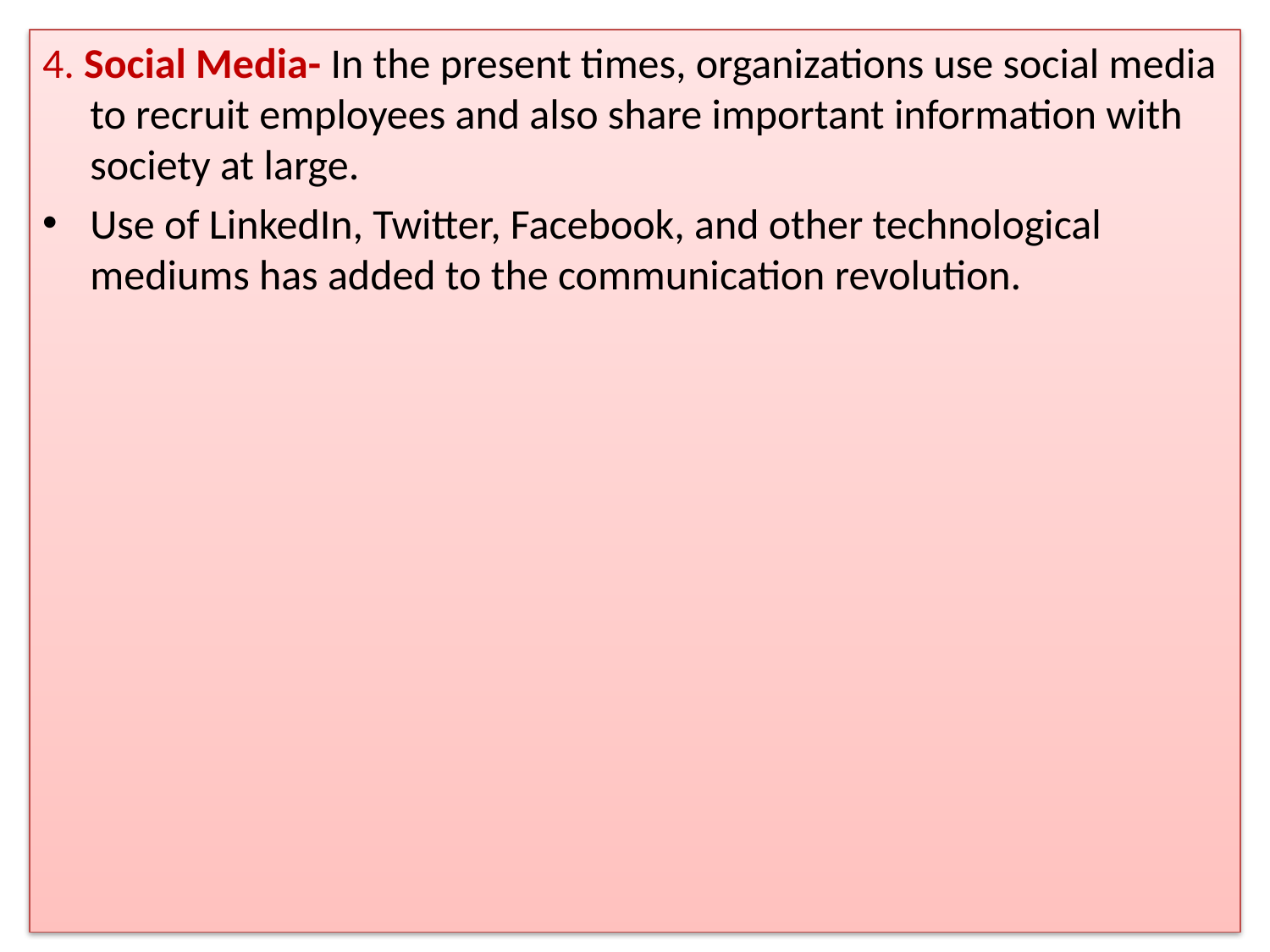

4. Social Media- In the present times, organizations use social media to recruit employees and also share important information with society at large.
Use of LinkedIn, Twitter, Facebook, and other technological mediums has added to the communication revolution.